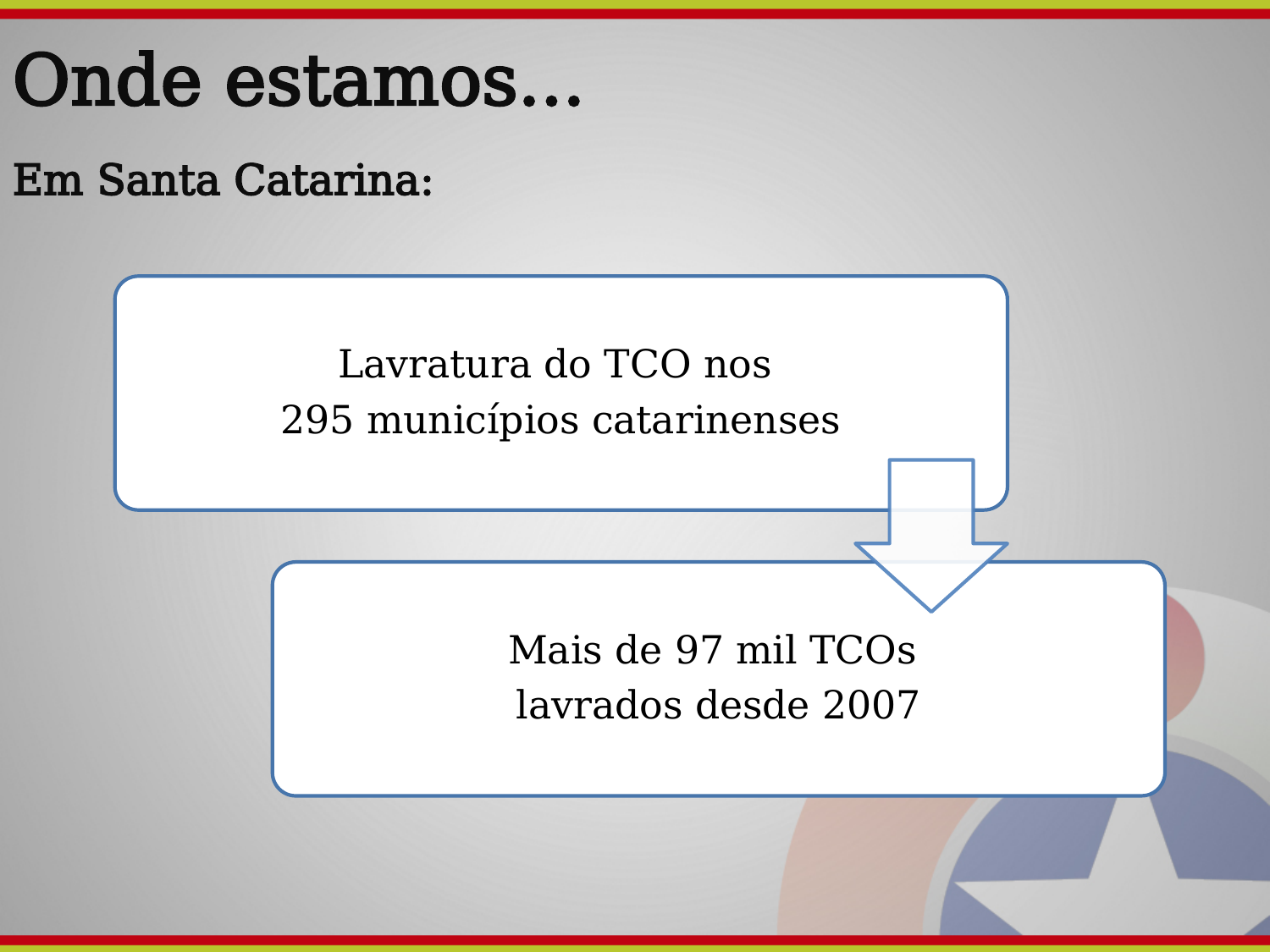

Onde estamos...
Em Santa Catarina:
Lavratura do TCO nos
295 municípios catarinenses
Mais de 97 mil TCOs
lavrados desde 2007